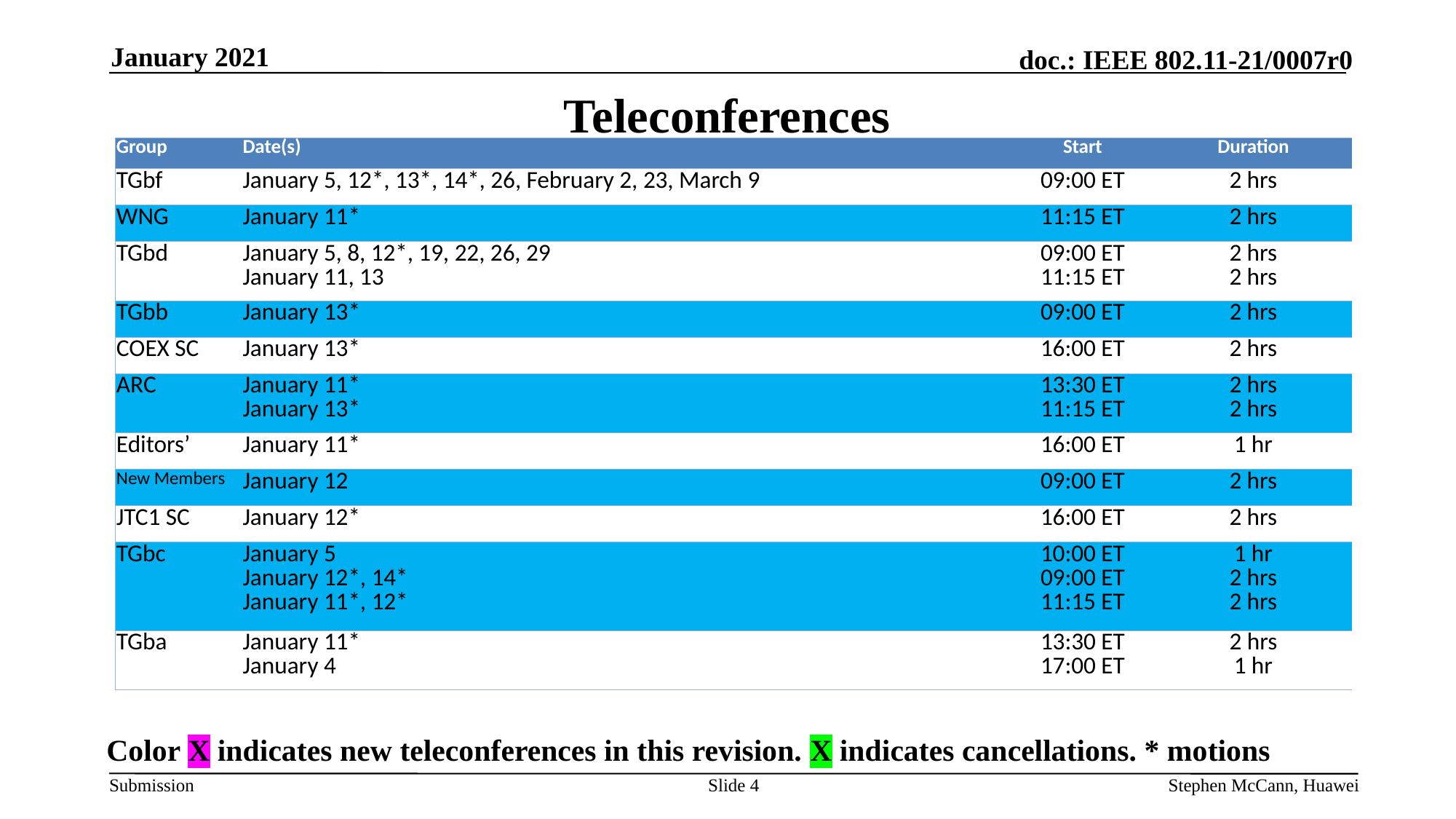

January 2021
# Teleconferences
| Group | Date(s) | Start | Duration |
| --- | --- | --- | --- |
| TGbf | January 5, 12\*, 13\*, 14\*, 26, February 2, 23, March 9 | 09:00 ET | 2 hrs |
| WNG | January 11\* | 11:15 ET | 2 hrs |
| TGbd | January 5, 8, 12\*, 19, 22, 26, 29 January 11, 13 | 09:00 ET 11:15 ET | 2 hrs 2 hrs |
| TGbb | January 13\* | 09:00 ET | 2 hrs |
| COEX SC | January 13\* | 16:00 ET | 2 hrs |
| ARC | January 11\* January 13\* | 13:30 ET 11:15 ET | 2 hrs 2 hrs |
| Editors’ | January 11\* | 16:00 ET | 1 hr |
| New Members | January 12 | 09:00 ET | 2 hrs |
| JTC1 SC | January 12\* | 16:00 ET | 2 hrs |
| TGbc | January 5 January 12\*, 14\* January 11\*, 12\* | 10:00 ET 09:00 ET 11:15 ET | 1 hr 2 hrs 2 hrs |
| TGba | January 11\* January 4 | 13:30 ET 17:00 ET | 2 hrs 1 hr |
Color X indicates new teleconferences in this revision. X indicates cancellations. * motions
Slide 4
Stephen McCann, Huawei